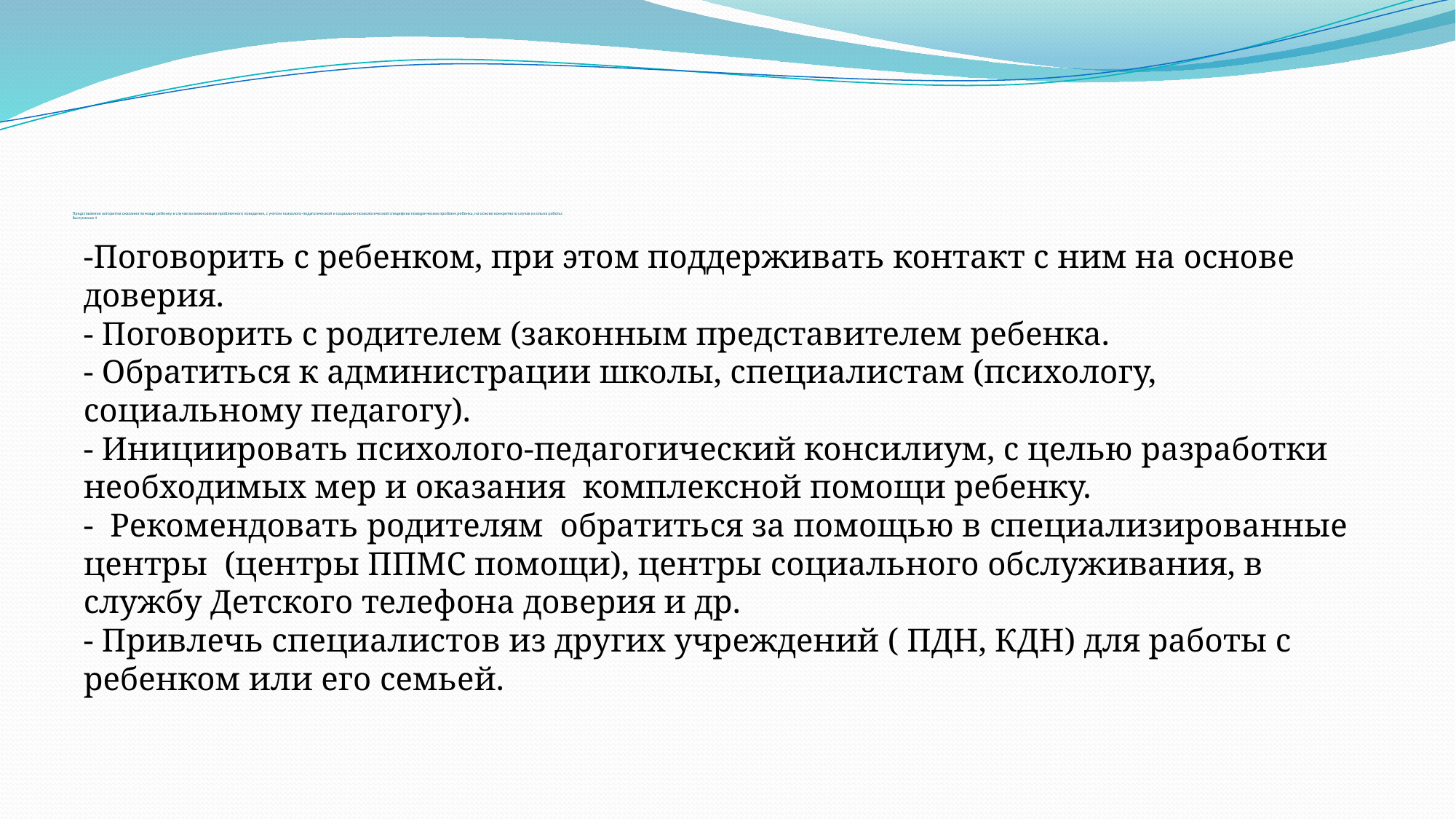

# Представление алгоритма оказания помощи ребенку в случае возникновения проблемного поведения, с учетом психолого-педагогической и социально-психологической специфики поведенческих проблем ребенка, на основе конкретного случая из опыта работы: Выступление 4
-Поговорить с ребенком, при этом поддерживать контакт с ним на основе доверия.
- Поговорить с родителем (законным представителем ребенка.
- Обратиться к администрации школы, специалистам (психологу, социальному педагогу).
- Инициировать психолого-педагогический консилиум, с целью разработки необходимых мер и оказания  комплексной помощи ребенку.
-  Рекомендовать родителям  обратиться за помощью в специализированные центры  (центры ППМС помощи), центры социального обслуживания, в службу Детского телефона доверия и др.
- Привлечь специалистов из других учреждений ( ПДН, КДН) для работы с ребенком или его семьей.